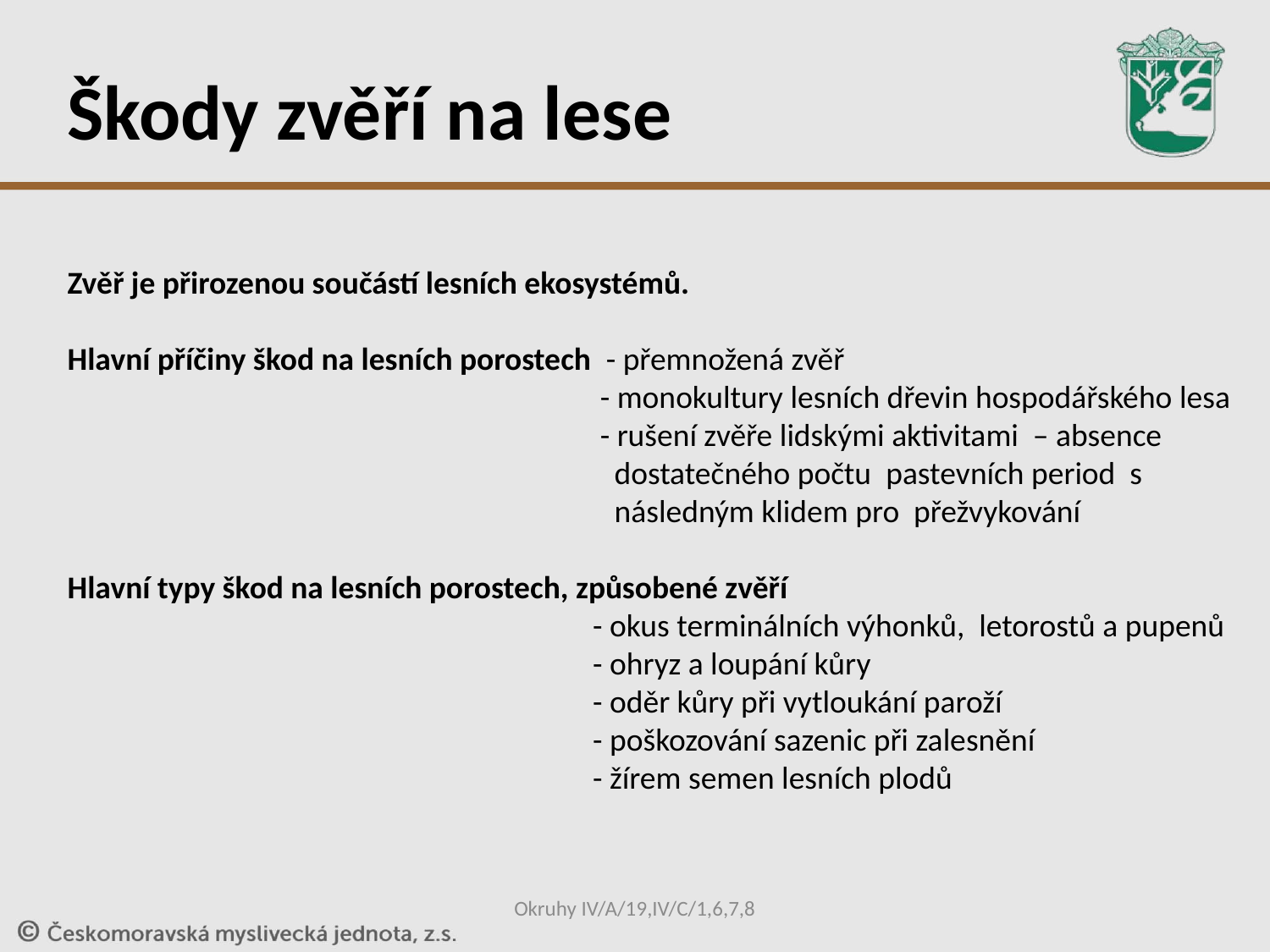

Škody zvěří na lese
Zvěř je přirozenou součástí lesních ekosystémů.

Hlavní příčiny škod na lesních porostech  - přemnožená zvěř
                                                                          - monokultury lesních dřevin hospodářského lesa
                                                                          - rušení zvěře lidskými aktivitami  – absence
                                                                            dostatečného počtu  pastevních period  s
                                                                            následným klidem pro  přežvykování

Hlavní typy škod na lesních porostech, způsobené zvěří
                                                                         - okus terminálních výhonků,  letorostů a pupenů
                                                                         - ohryz a loupání kůry
                                                                         - oděr kůry při vytloukání paroží
                                                                         - poškozování sazenic při zalesnění
                                                                         - žírem semen lesních plodů
Okruhy IV/A/19,IV/C/1,6,7,8